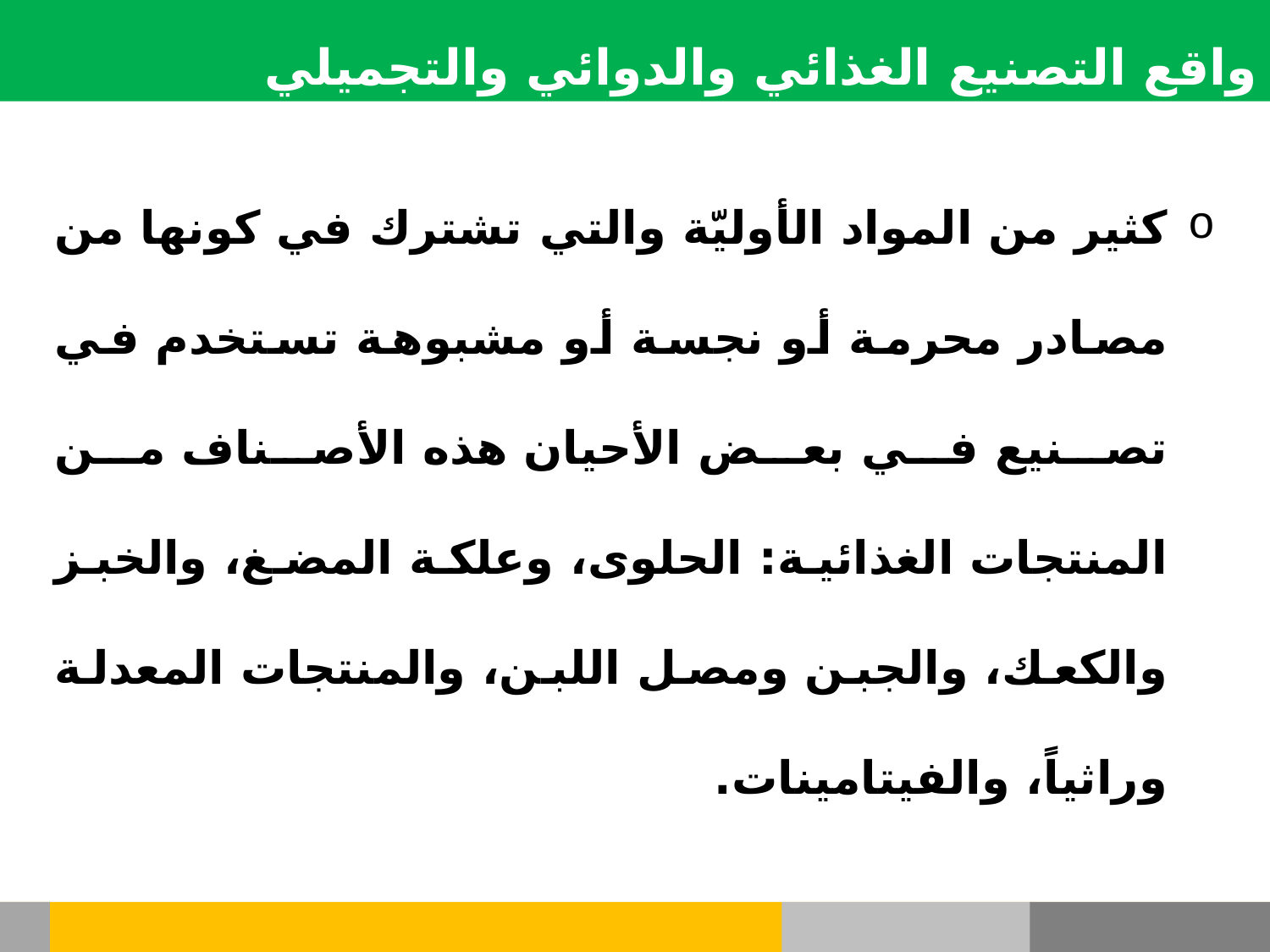

واقع التصنيع الغذائي والدوائي والتجميلي
كثير من المواد الأوليّة والتي تشترك في كونها من مصادر محرمة أو نجسة أو مشبوهة تستخدم في تصنيع في بعض الأحيان هذه الأصناف من المنتجات الغذائية: الحلوى، وعلكة المضغ، والخبز والكعك، والجبن ومصل اللبن، والمنتجات المعدلة وراثياً، والفيتامينات.